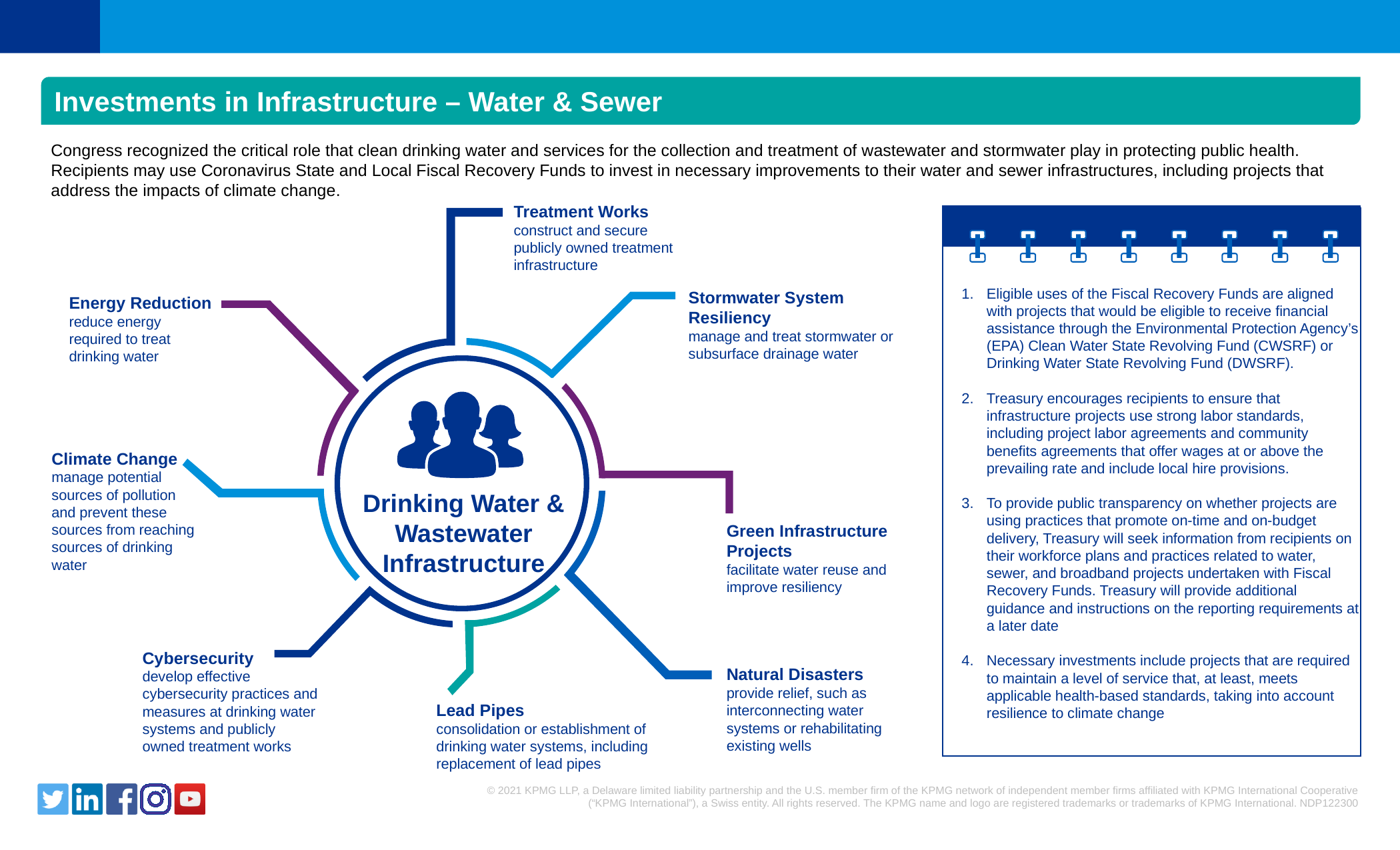

Investments in Infrastructure – Water & Sewer
Congress recognized the critical role that clean drinking water and services for the collection and treatment of wastewater and stormwater play in protecting public health.
Recipients may use Coronavirus State and Local Fiscal Recovery Funds to invest in necessary improvements to their water and sewer infrastructures, including projects that address the impacts of climate change.

Treatment Works
construct and secure publicly owned treatment infrastructure

Stormwater System Resiliency
manage and treat stormwater or subsurface drainage water

Energy Reduction
reduce energy required to treat drinking water

Climate Change
manage potential sources of pollution and prevent these sources from reaching sources of drinking water

Drinking Water & Wastewater Infrastructure

Green Infrastructure Projects
facilitate water reuse and improve resiliency

Cybersecurity
develop effective cybersecurity practices and measures at drinking water systems and publicly owned treatment works
Natural Disasters
provide relief, such as interconnecting water systems or rehabilitating existing wells
Lead Pipes
consolidation or establishment of drinking water systems, including replacement of lead pipes

Eligible uses of the Fiscal Recovery Funds are aligned with projects that would be eligible to receive financial assistance through the Environmental Protection Agency’s (EPA) Clean Water State Revolving Fund (CWSRF) or Drinking Water State Revolving Fund (DWSRF).

Treasury encourages recipients to ensure that infrastructure projects use strong labor standards, including project labor agreements and community benefits agreements that offer wages at or above the prevailing rate and include local hire provisions.

To provide public transparency on whether projects are using practices that promote on-time and on-budget delivery, Treasury will seek information from recipients on their workforce plans and practices related to water, sewer, and broadband projects undertaken with Fiscal Recovery Funds. Treasury will provide additional guidance and instructions on the reporting requirements at a later date

Necessary investments include projects that are required to maintain a level of service that, at least, meets applicable health-based standards, taking into account resilience to climate change